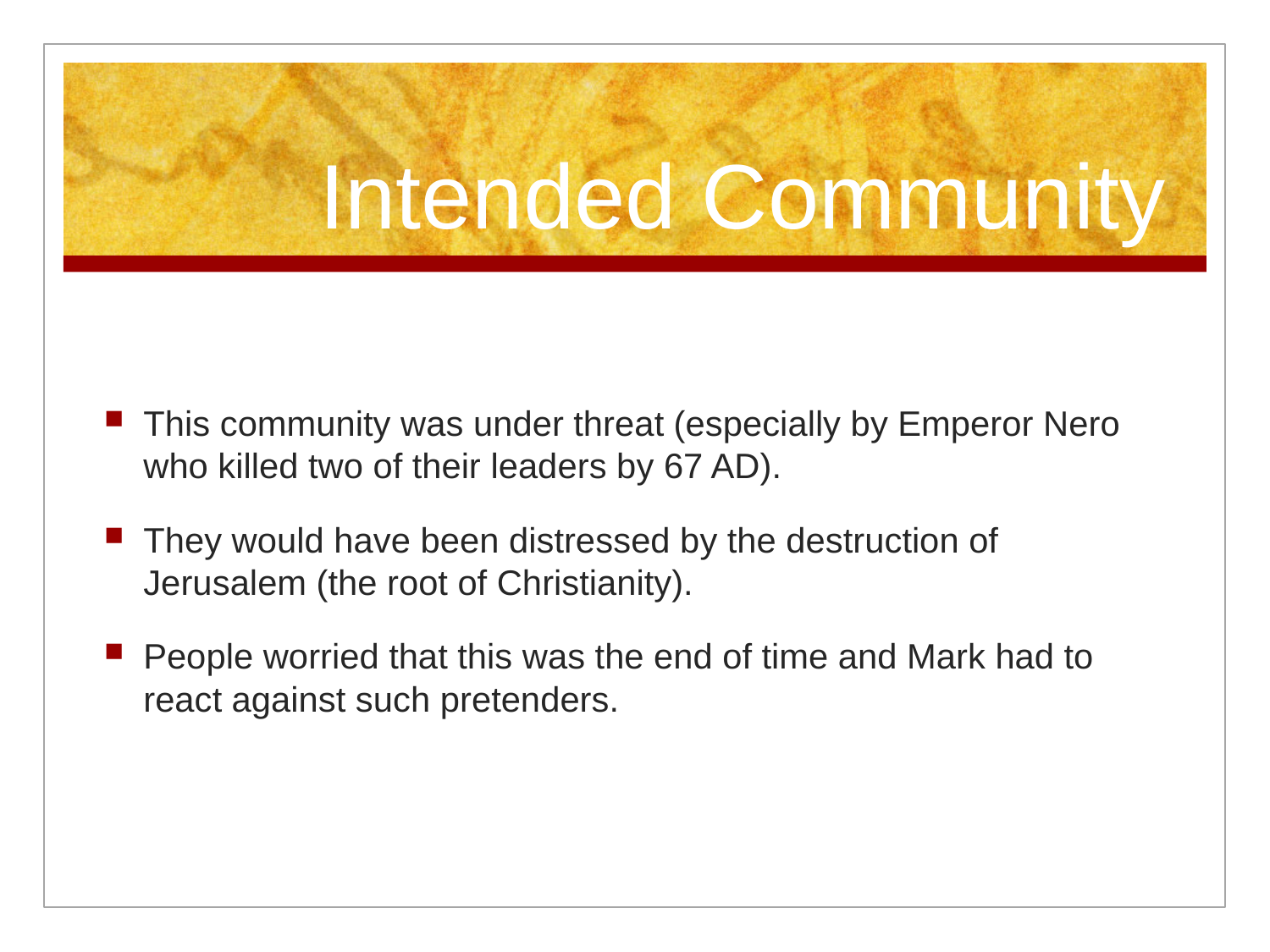

# Intended Community
This community was under threat (especially by Emperor Nero who killed two of their leaders by 67 AD).
They would have been distressed by the destruction of Jerusalem (the root of Christianity).
People worried that this was the end of time and Mark had to react against such pretenders.